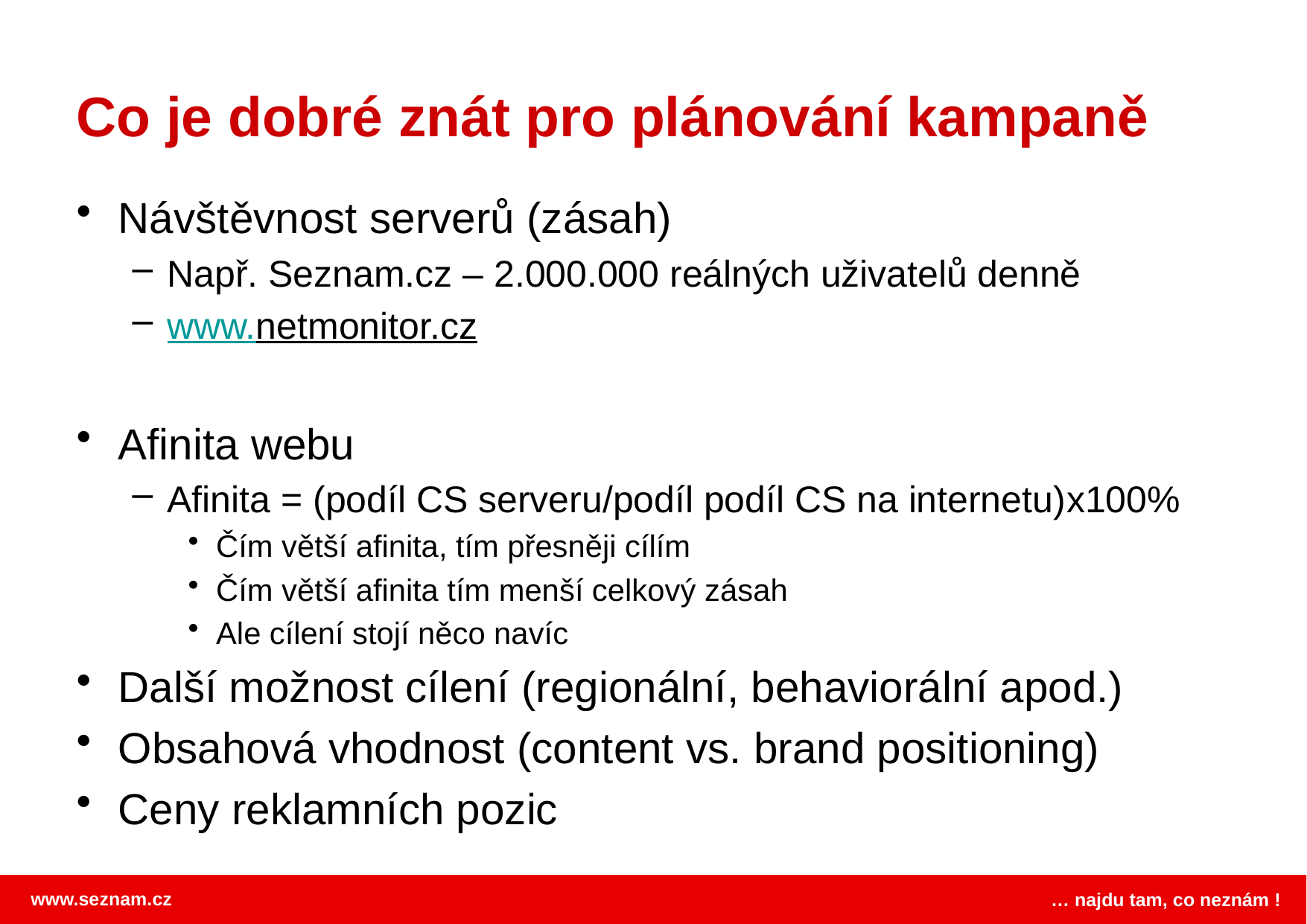

# Co je dobré znát pro plánování kampaně
Návštěvnost serverů (zásah)
Např. Seznam.cz – 2.000.000 reálných uživatelů denně
www.netmonitor.cz

Afinita webu
Afinita = (podíl CS serveru/podíl podíl CS na internetu)x100%
Čím větší afinita, tím přesněji cílím
Čím větší afinita tím menší celkový zásah
Ale cílení stojí něco navíc
Další možnost cílení (regionální, behaviorální apod.)
Obsahová vhodnost (content vs. brand positioning)
Ceny reklamních pozic